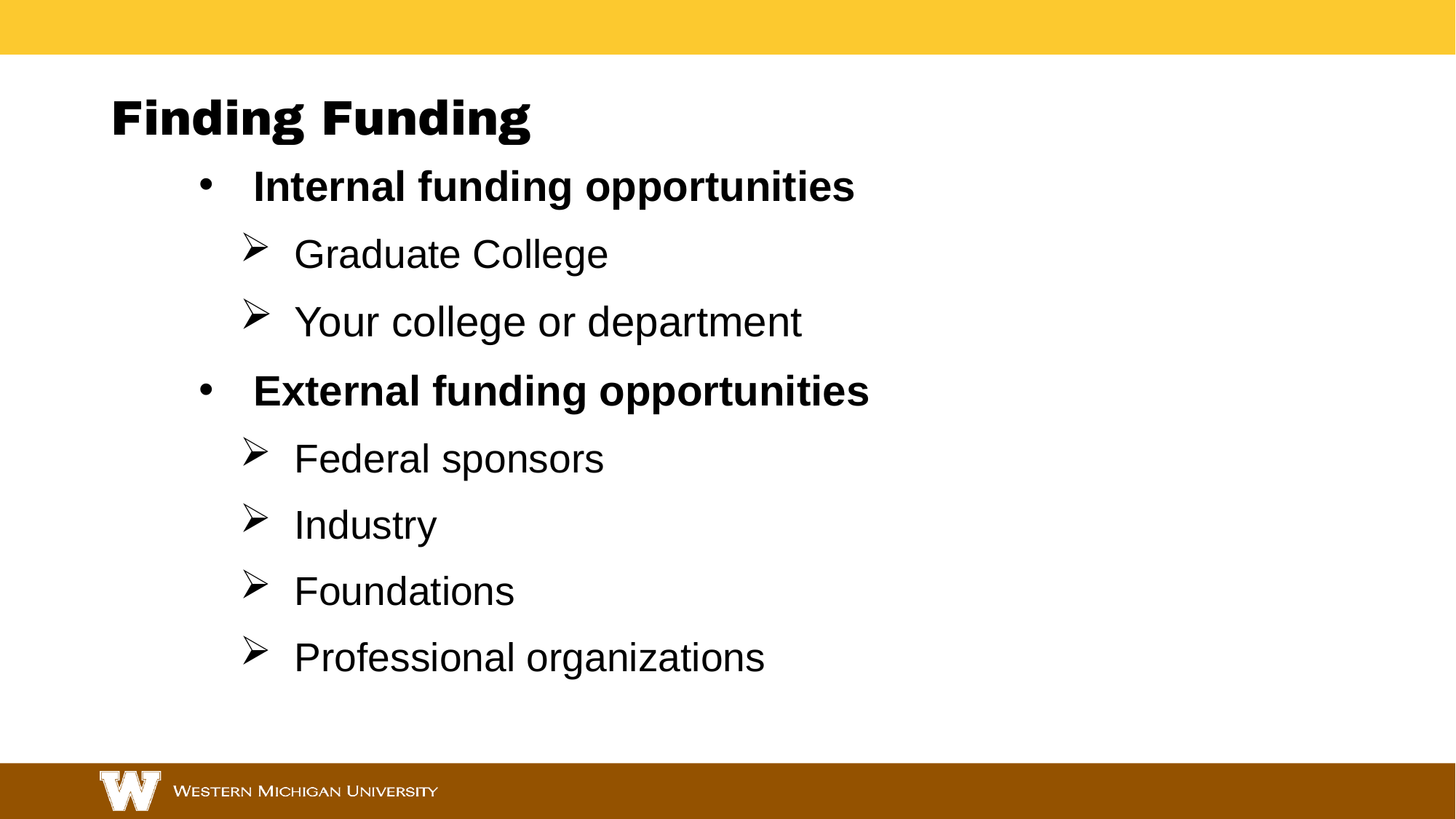

# Finding Funding
Internal funding opportunities
Graduate College
Your college or department
External funding opportunities
Federal sponsors
Industry
Foundations
Professional organizations